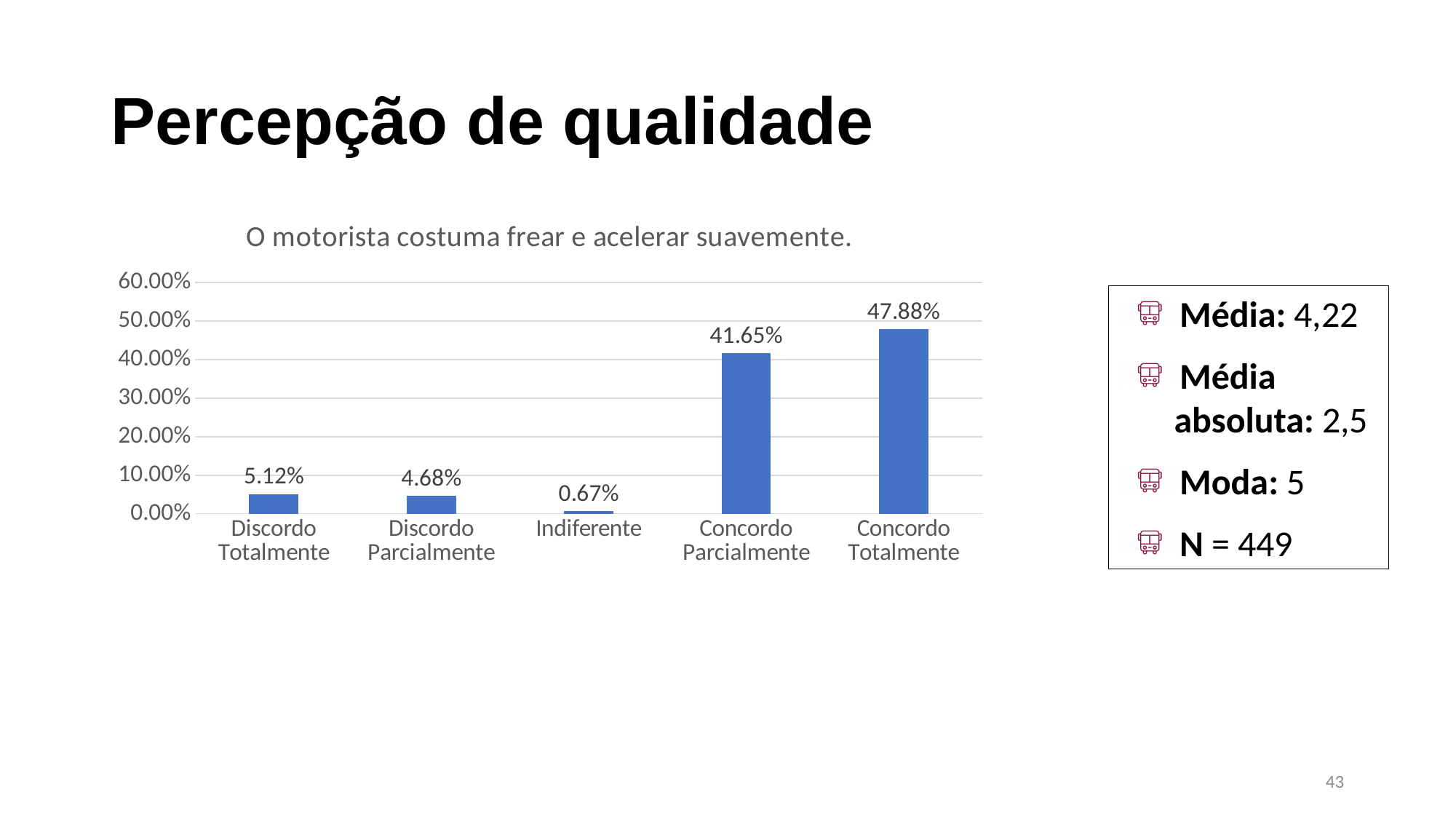

# Percepção de qualidade

### Chart: O motorista costuma frear e acelerar suavemente.

| Category |  |
|---|---|
| Discordo Totalmente | 0.051224944320712694 |
| Discordo Parcialmente | 0.0467706013363029 |
| Indiferente | 0.0066815144766146995 |
| Concordo Parcialmente | 0.41648106904231624 |
| Concordo Totalmente | 0.47884187082405344 |
Média: 4,22
Média absoluta: 2,5
Moda: 5
N = 449
43